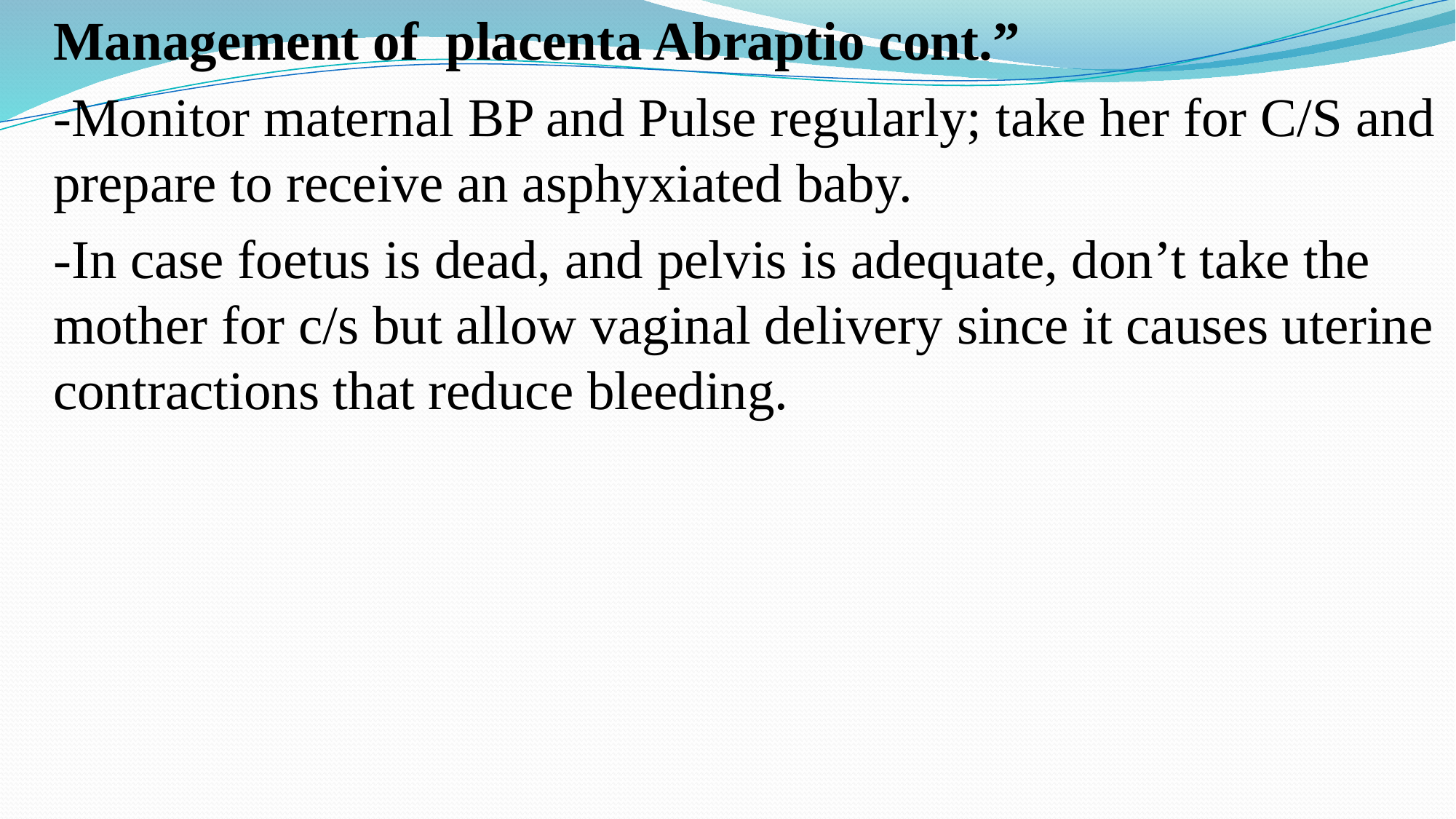

Management of  placenta Abraptio cont.”
-Monitor maternal BP and Pulse regularly; take her for C/S and prepare to receive an asphyxiated baby.
-In case foetus is dead, and pelvis is adequate, don’t take the mother for c/s but allow vaginal delivery since it causes uterine contractions that reduce bleeding.